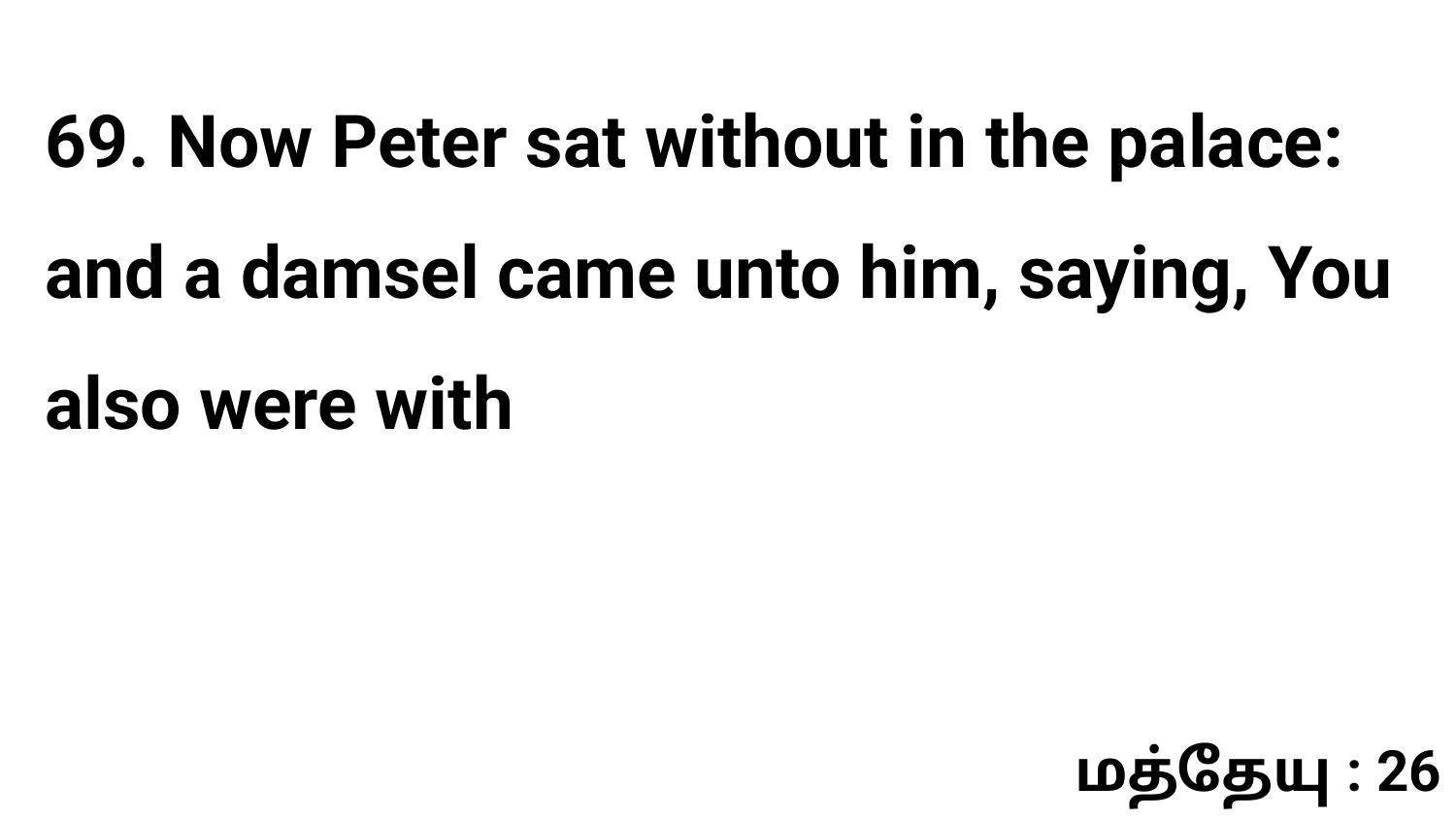

69. Now Peter sat without in the palace: and a damsel came unto him, saying, You also were with
மத்தேயு : 26